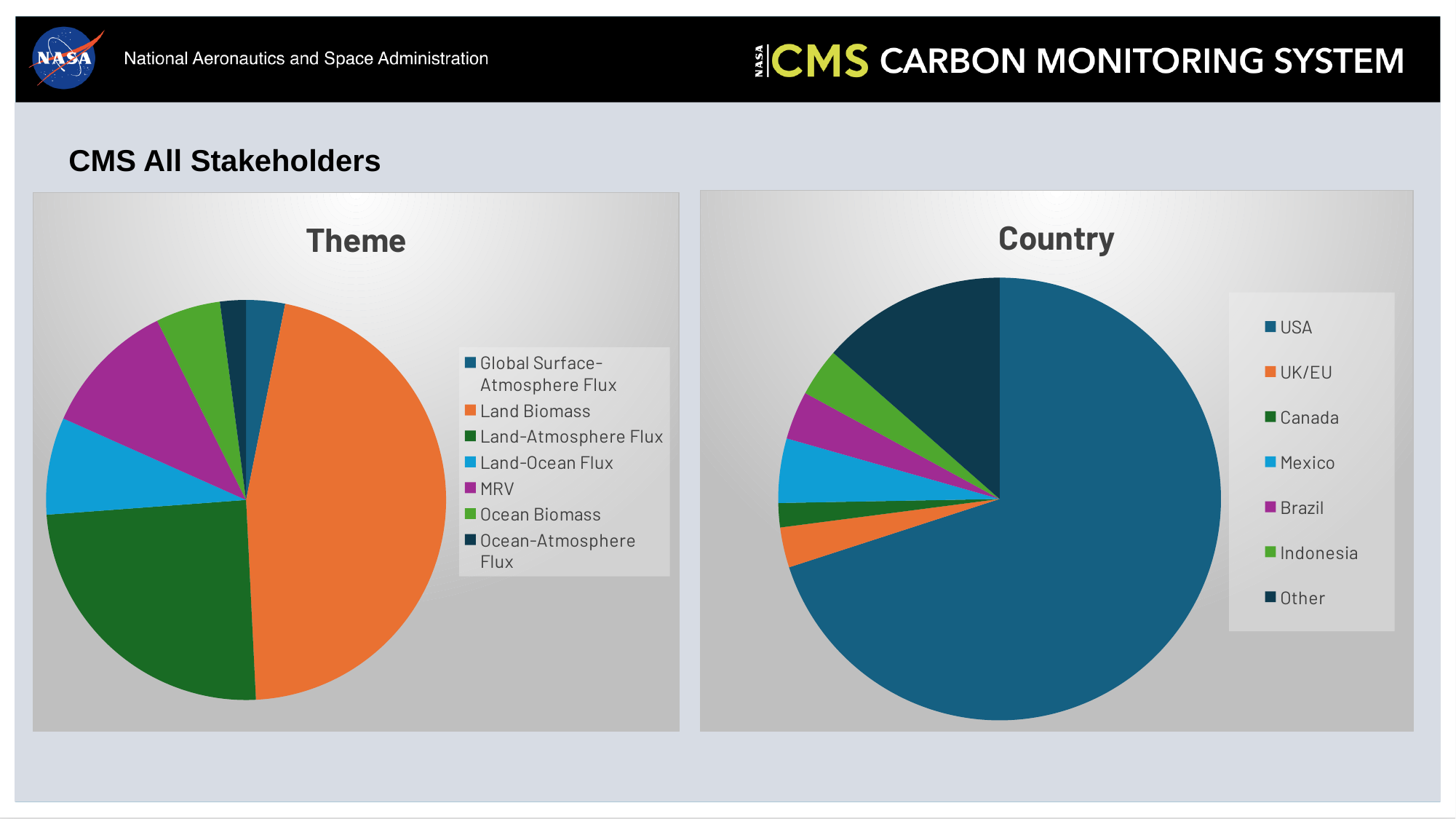

CMS All Stakeholders

### Chart:

| Category | Country |
|---|---|
| USA | 119.0 |
| UK/EU | 5.0 |
| Canada | 3.0 |
| Mexico | 8.0 |
| Brazil | 6.0 |
| Indonesia | 6.0 |
| Other | 23.0 |

### Chart: Theme

| Category | Number of Orgs |
|---|---|
| Global Surface-Atmosphere Flux | 6.0 |
| Land Biomass | 88.0 |
| Land-Atmosphere Flux | 47.0 |
| Land-Ocean Flux | 15.0 |
| MRV | 21.0 |
| Ocean Biomass | 10.0 |
| Ocean-Atmosphere Flux | 4.0 |

[unsupported chart]